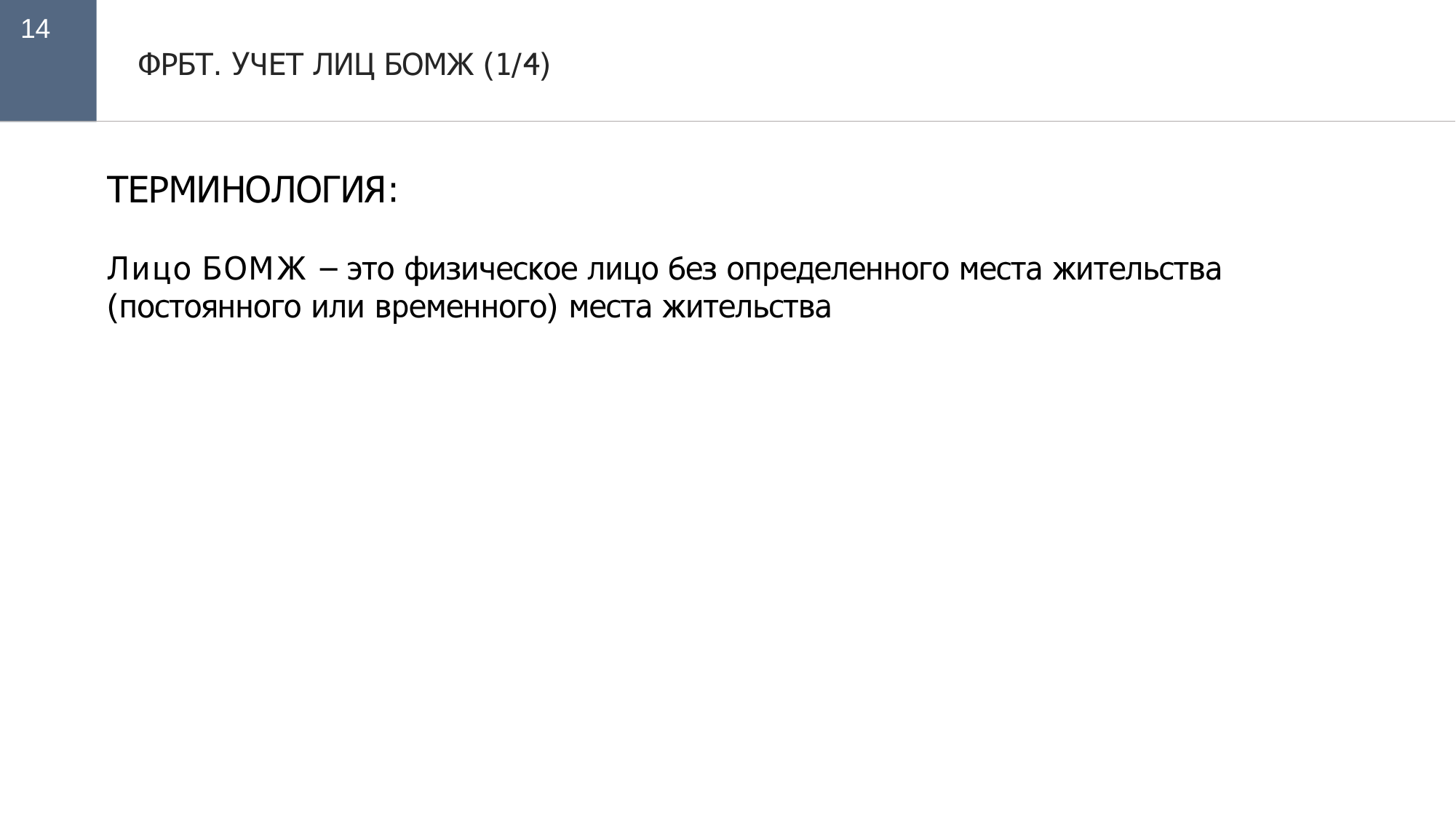

14
ФРБТ. УЧЕТ ЛИЦ БОМЖ (1/4)
ТЕРМИНОЛОГИЯ:

Лицо БОМЖ – это физическое лицо без определенного места жительства (постоянного или временного) места жительства